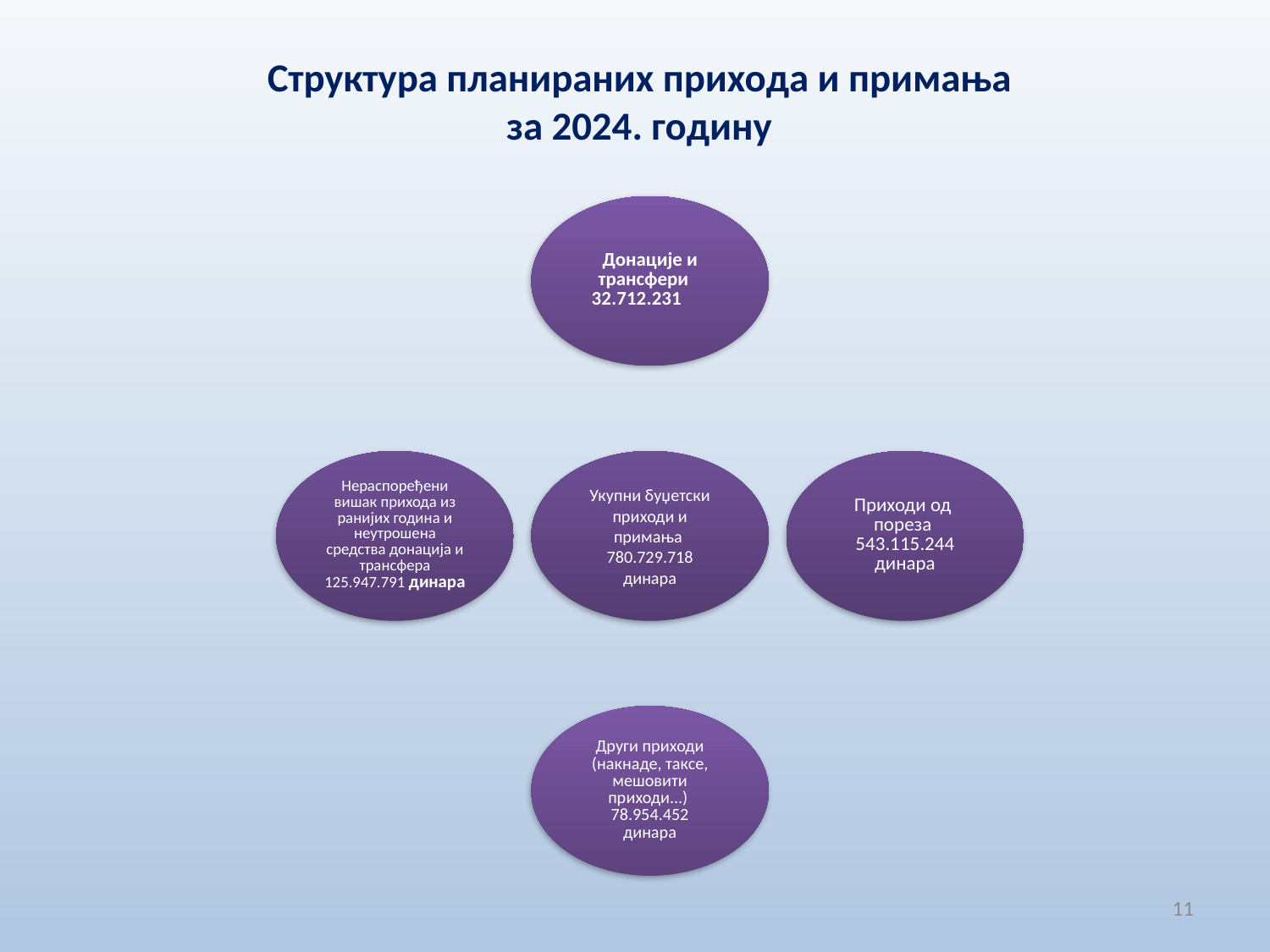

# Структура планираних прихода и примања за 2024. годину
Укупни буџетски приходи и примања  780.729.718 динара
Приходи од  пореза  543.115.244 динарa
Други приходи (накнаде, таксе, мешовити приходи...)  78.954.452
динара
Нераспоређени вишак прихода из ранијих година и неутрошена средства донација и трансфера 125.947.791 динара
Донације и трансфери    32.712.231
11